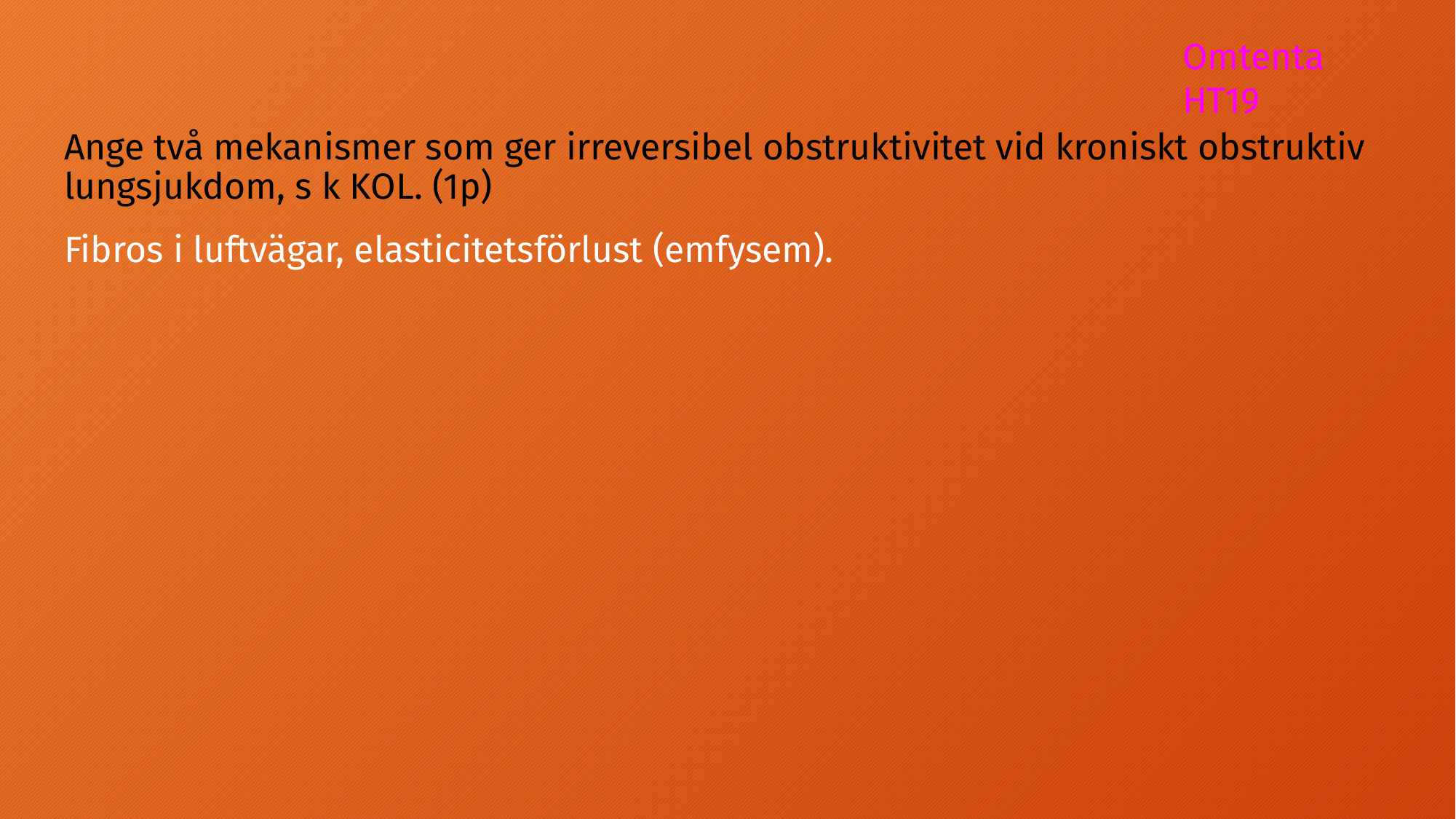

Omtenta HT19
Ange två mekanismer som ger irreversibel obstruktivitet vid kroniskt obstruktiv lungsjukdom, s k KOL. (1p)
Fibros i luftvägar, elasticitetsförlust (emfysem).